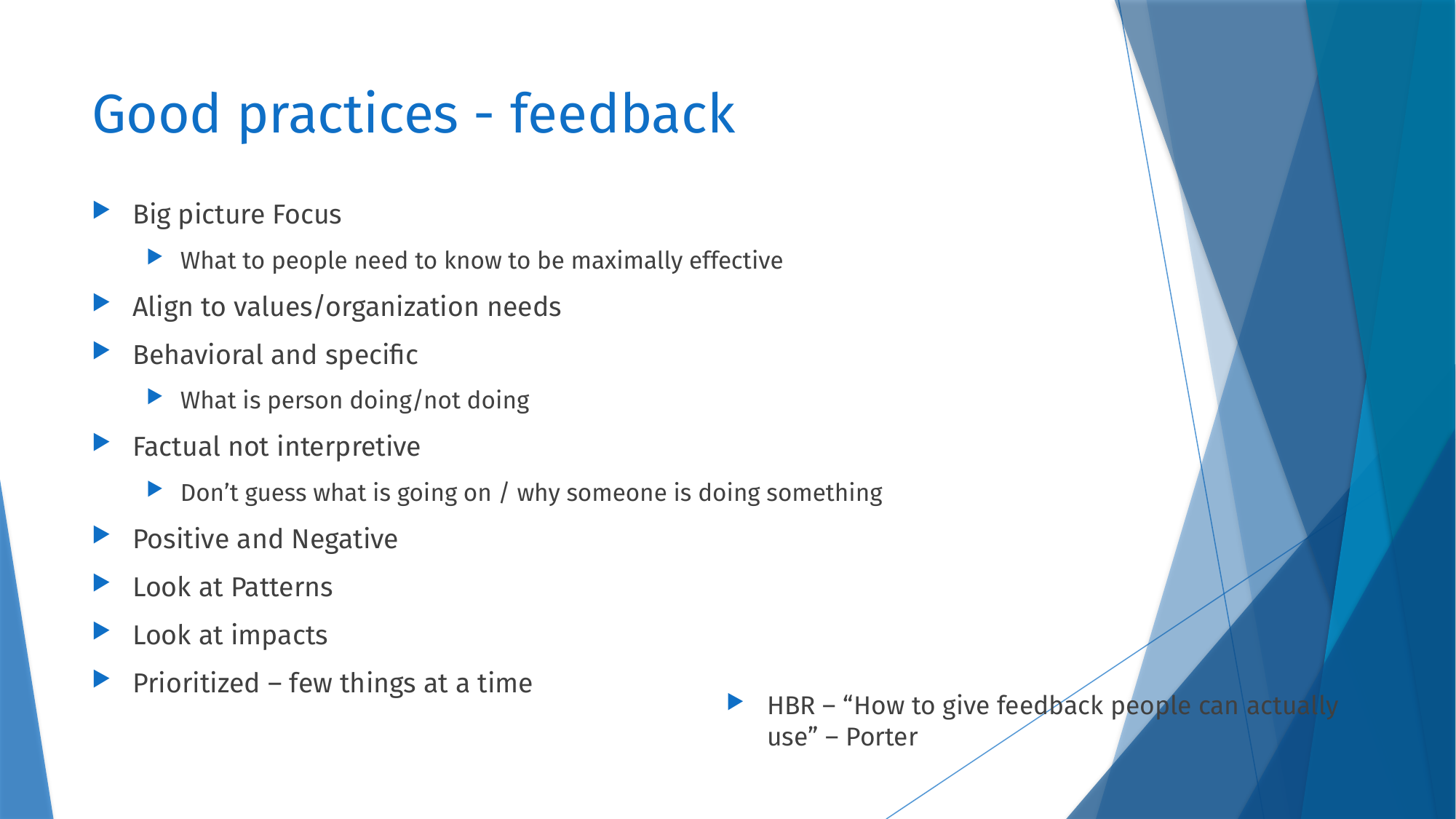

# Good practices - feedback
Big picture Focus
What to people need to know to be maximally effective
Align to values/organization needs
Behavioral and specific
What is person doing/not doing
Factual not interpretive
Don’t guess what is going on / why someone is doing something
Positive and Negative
Look at Patterns
Look at impacts
Prioritized – few things at a time

HBR – “How to give feedback people can actually use” – Porter